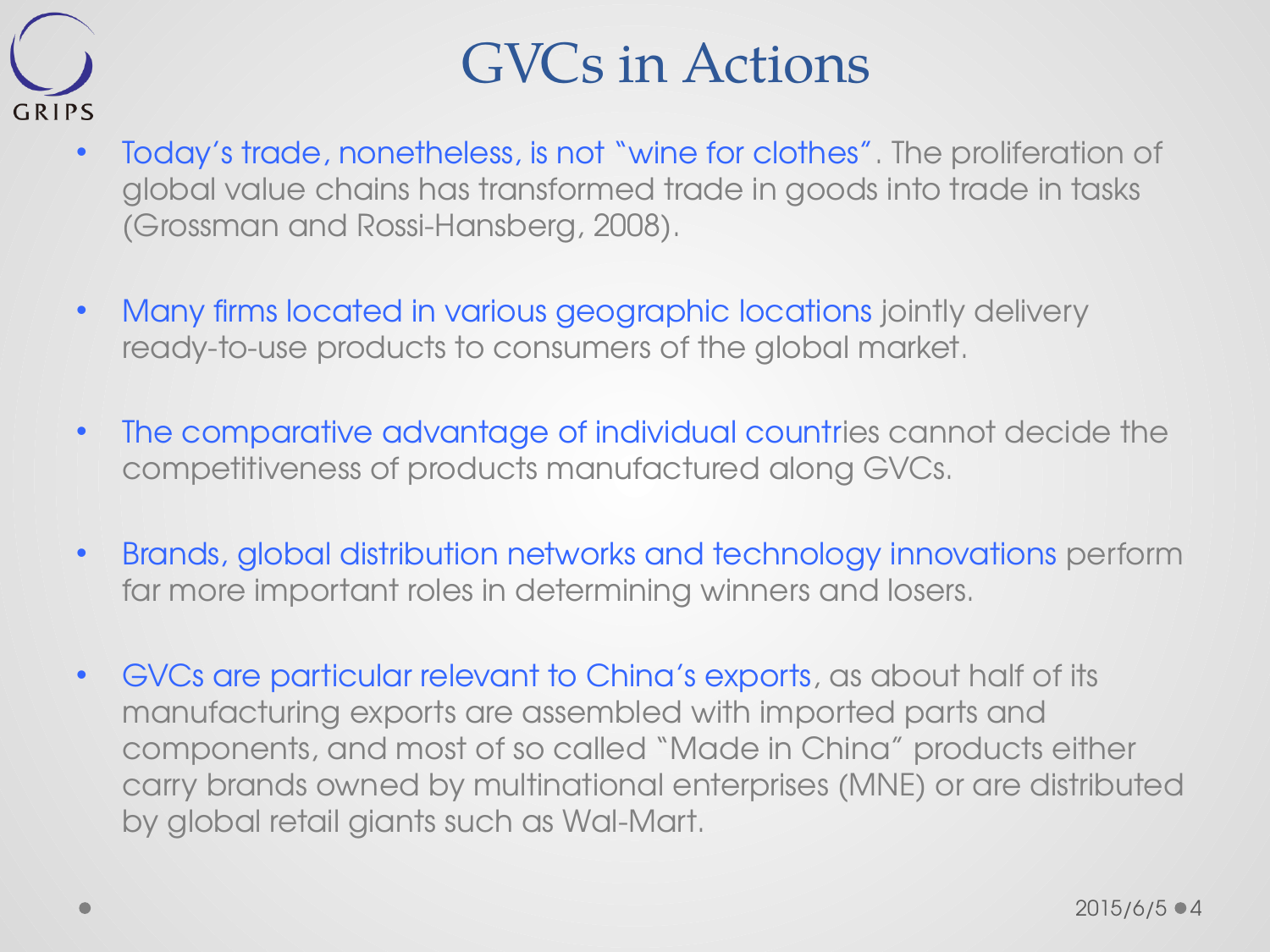

# GVCs in Actions
Today’s trade, nonetheless, is not “wine for clothes”. The proliferation of global value chains has transformed trade in goods into trade in tasks (Grossman and Rossi-Hansberg, 2008).

Many firms located in various geographic locations jointly delivery ready-to-use products to consumers of the global market.

The comparative advantage of individual countries cannot decide the competitiveness of products manufactured along GVCs.

Brands, global distribution networks and technology innovations perform far more important roles in determining winners and losers.

GVCs are particular relevant to China’s exports, as about half of its manufacturing exports are assembled with imported parts and components, and most of so called “Made in China” products either carry brands owned by multinational enterprises (MNE) or are distributed by global retail giants such as Wal-Mart.

2015/6/5
4